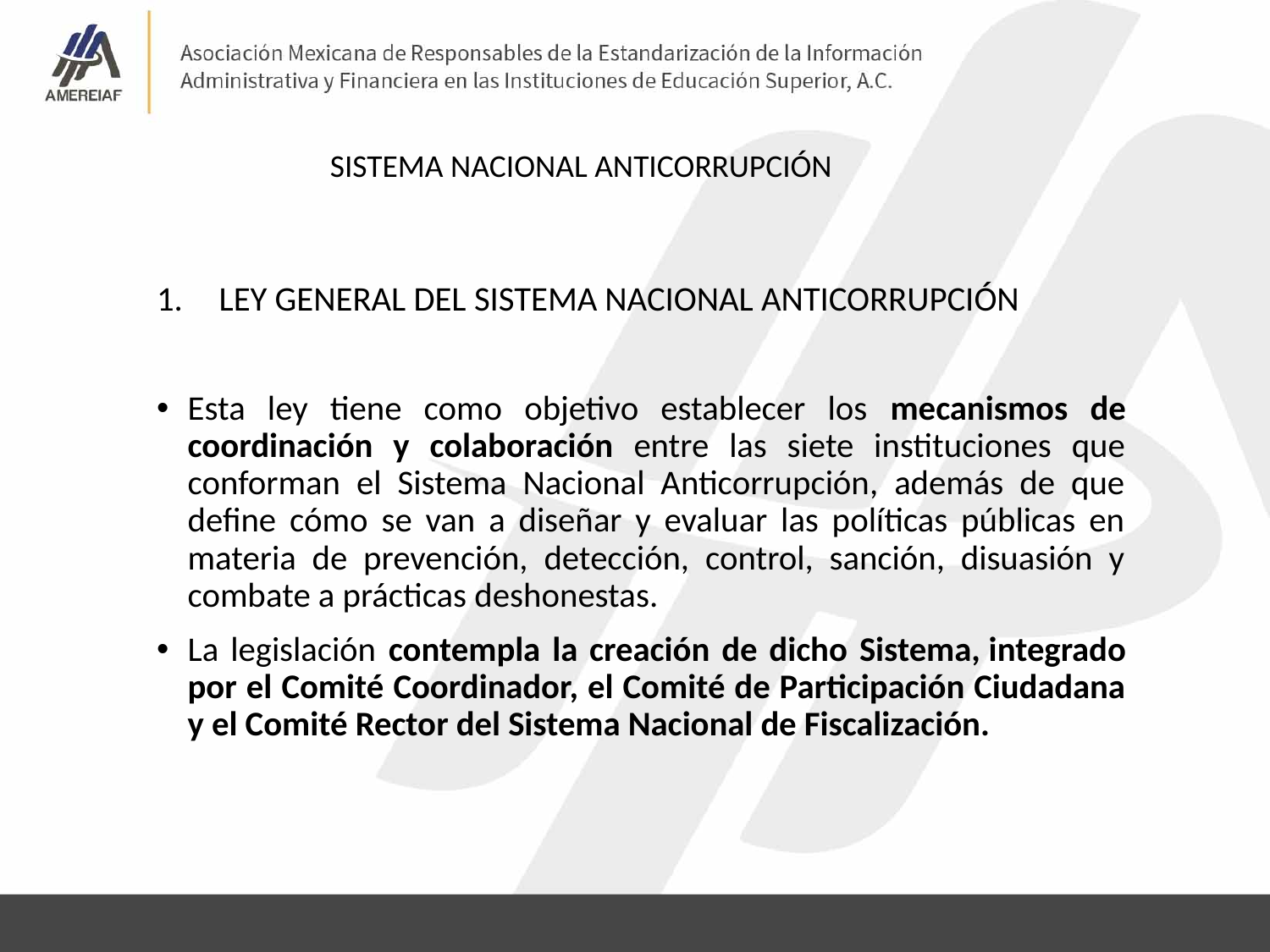

SISTEMA NACIONAL ANTICORRUPCIÓN
LEY GENERAL DEL SISTEMA NACIONAL ANTICORRUPCIÓN

Esta ley tiene como objetivo establecer los mecanismos de coordinación y colaboración entre las siete instituciones que conforman el Sistema Nacional Anticorrupción, además de que define cómo se van a diseñar y evaluar las políticas públicas en materia de prevención, detección, control, sanción, disuasión y combate a prácticas deshonestas.
La legislación contempla la creación de dicho Sistema, integrado por el Comité Coordinador, el Comité de Participación Ciudadana y el Comité Rector del Sistema Nacional de Fiscalización.